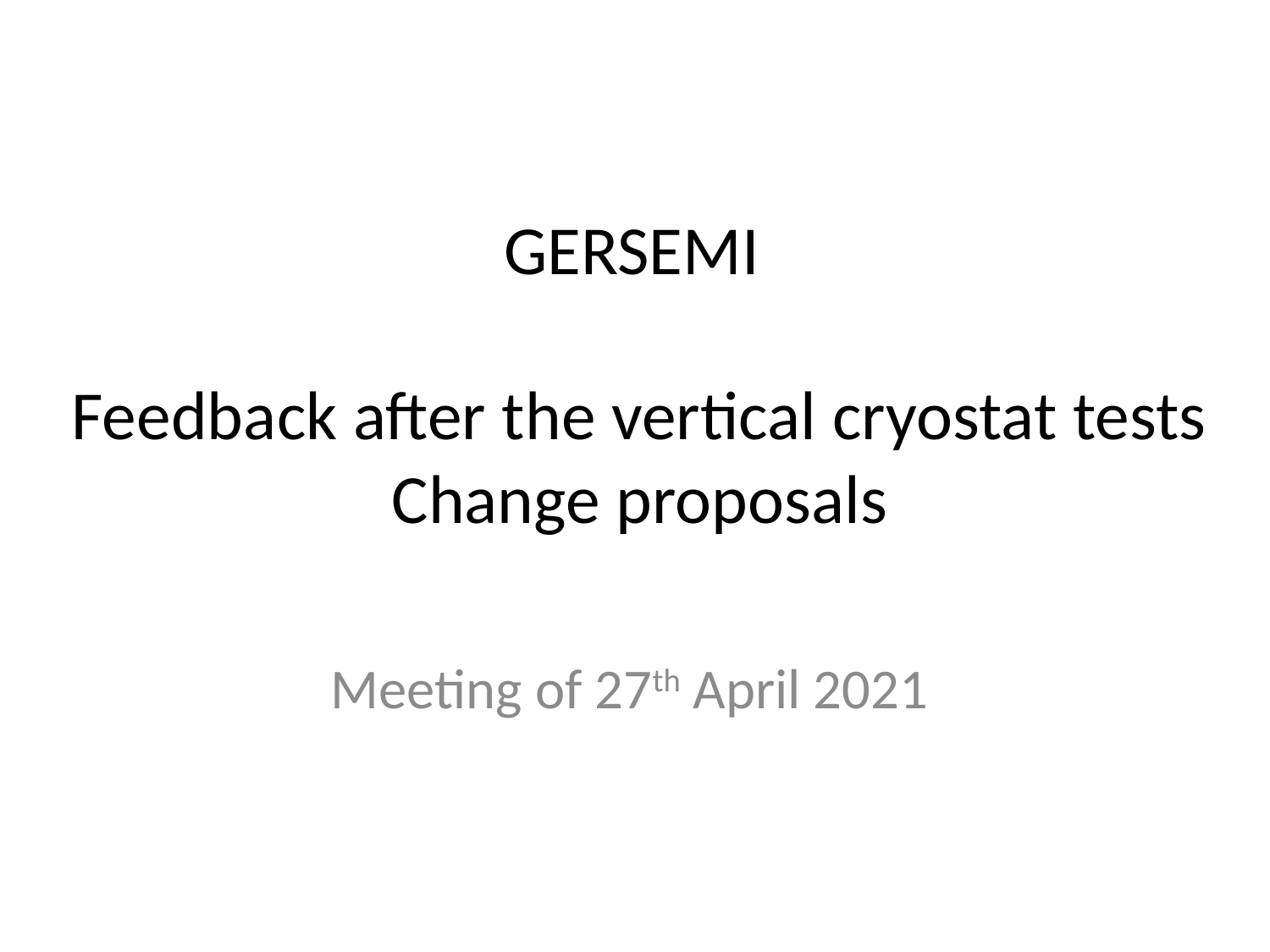

# GERSEMI Feedback after the vertical cryostat tests Change proposals
Meeting of 27th April 2021